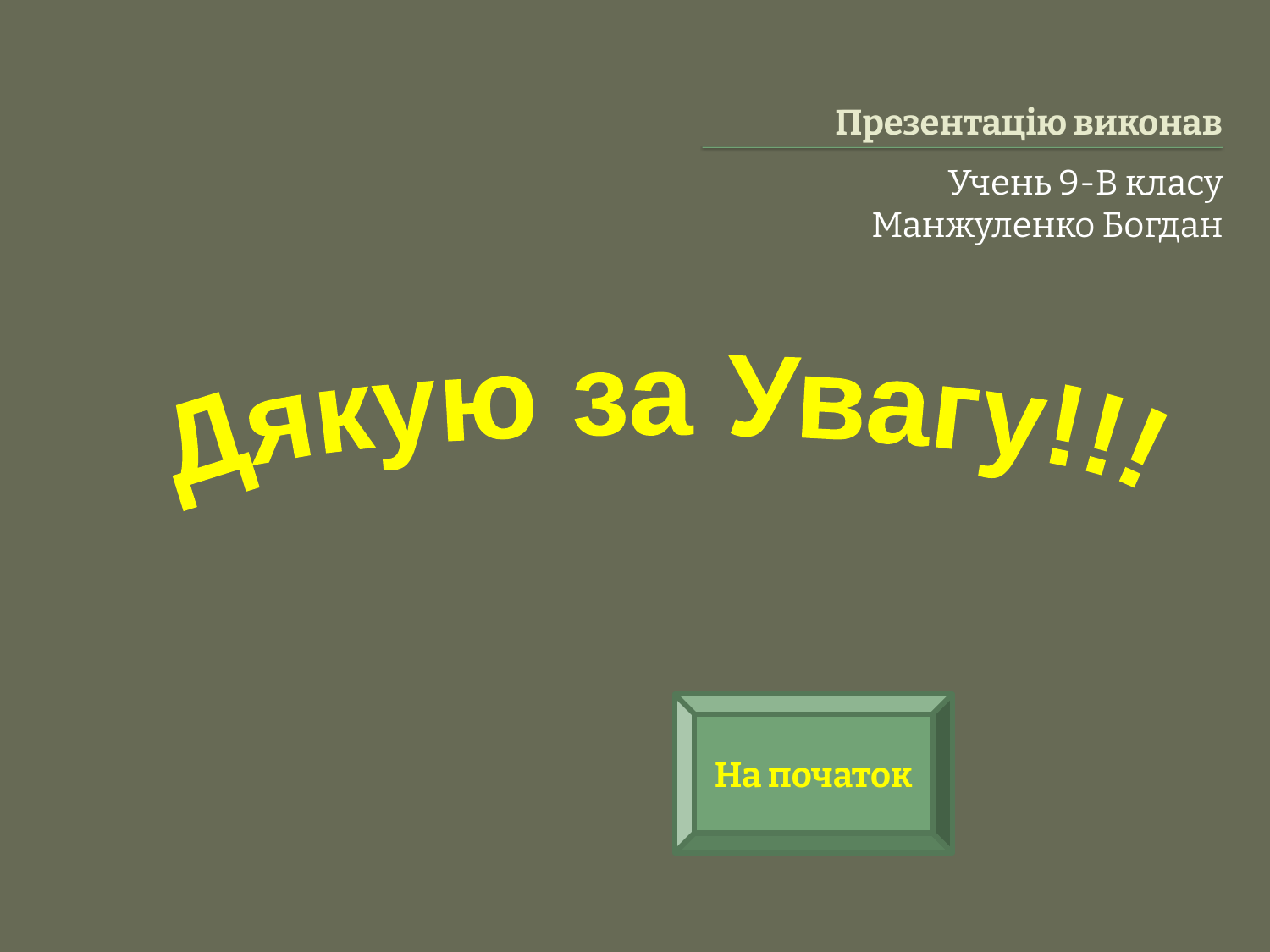

# Презентацію виконав
Учень 9-В класу
Манжуленко Богдан
Дякую за Увагу!!!
На початок